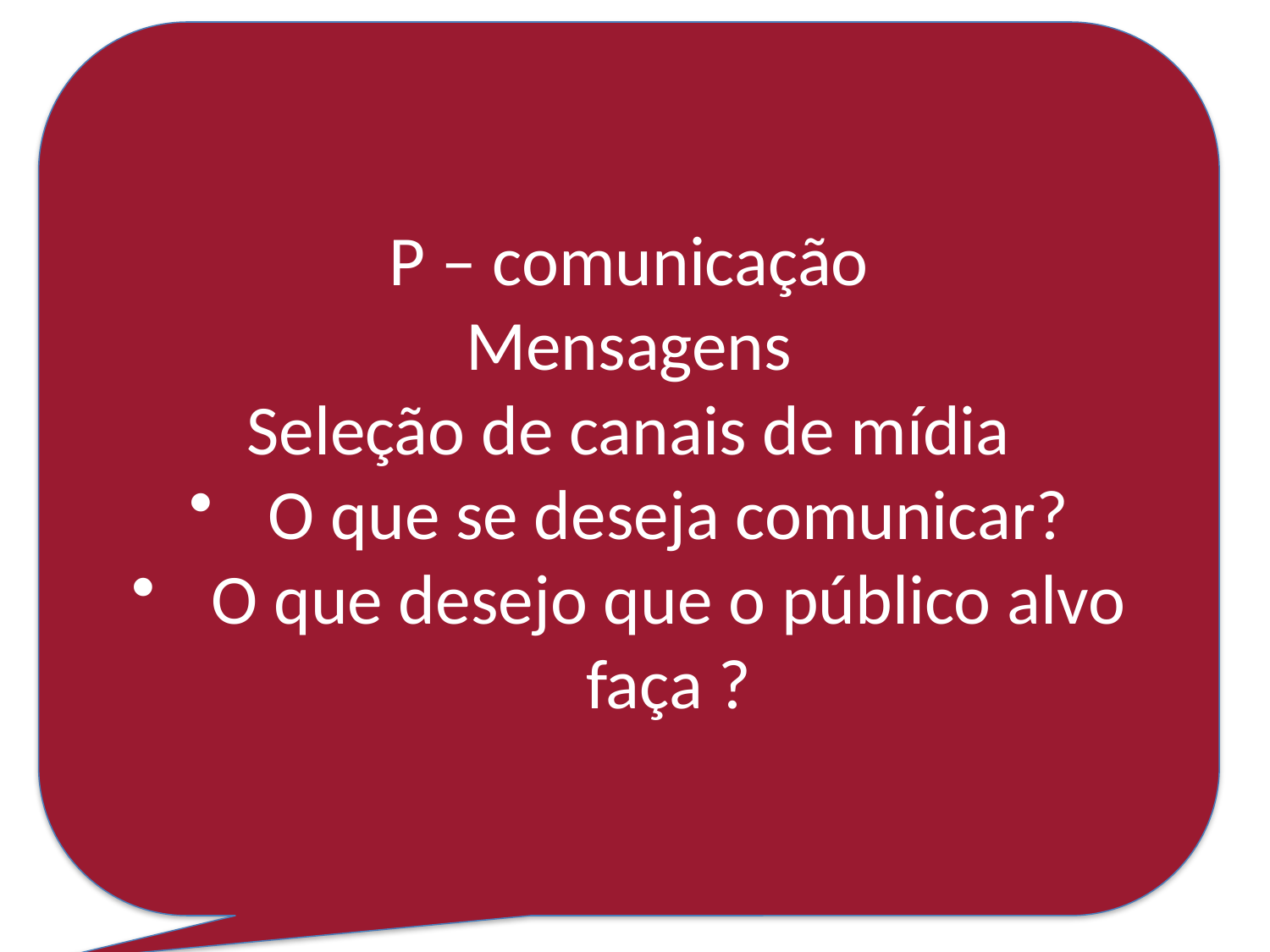

P – comunicação
Mensagens
Seleção de canais de mídia
O que se deseja comunicar?
O que desejo que o público alvo faça ?